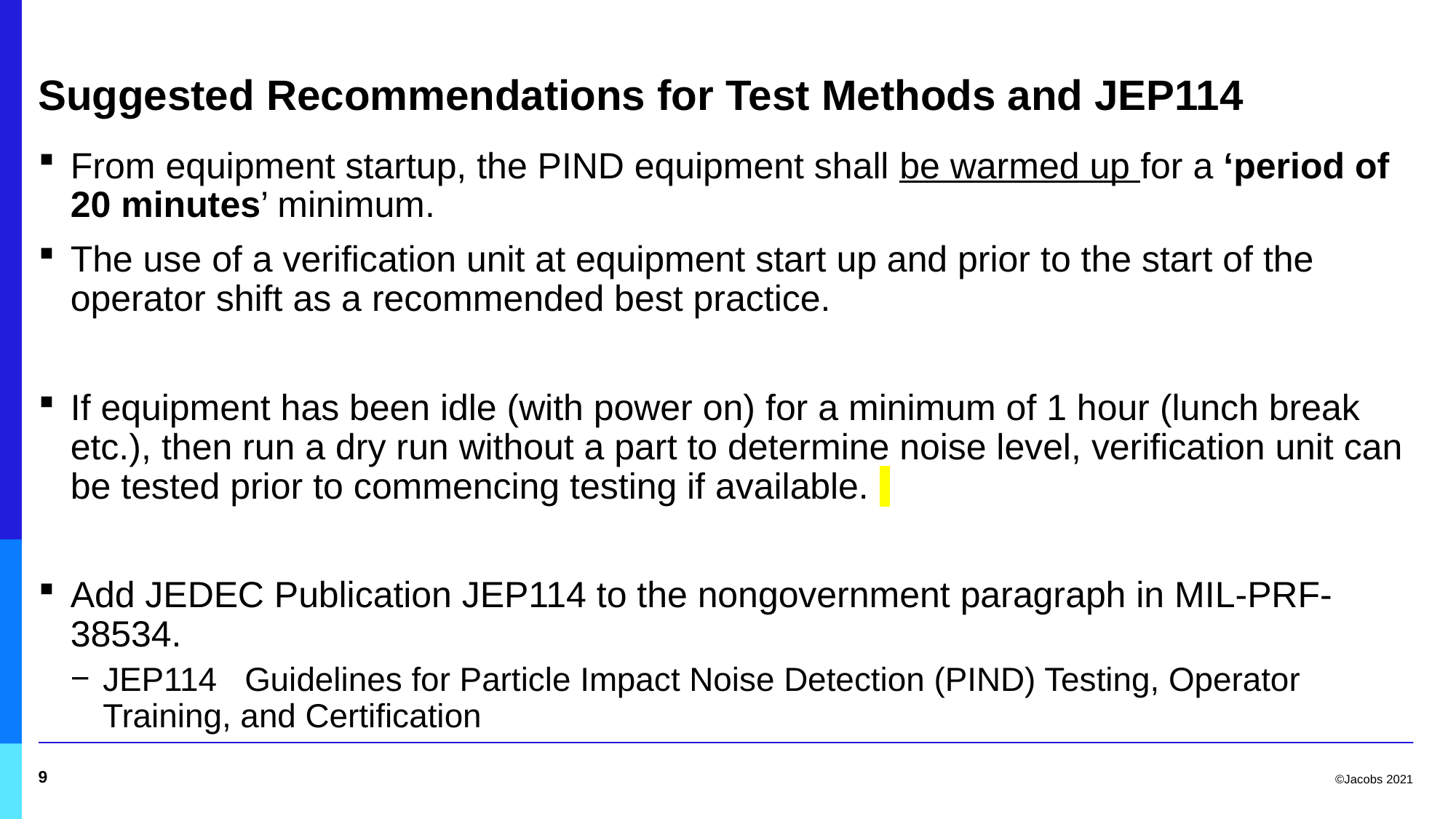

# Suggested Recommendations for Test Methods and JEP114
From equipment startup, the PIND equipment shall be warmed up for a ‘period of 20 minutes’ minimum.
The use of a verification unit at equipment start up and prior to the start of the operator shift as a recommended best practice.

If equipment has been idle (with power on) for a minimum of 1 hour (lunch break etc.), then run a dry run without a part to determine noise level, verification unit can be tested prior to commencing testing if available.

Add JEDEC Publication JEP114 to the nongovernment paragraph in MIL-PRF-38534.
JEP114   Guidelines for Particle Impact Noise Detection (PIND) Testing, Operator Training, and Certification

9
©Jacobs 2021